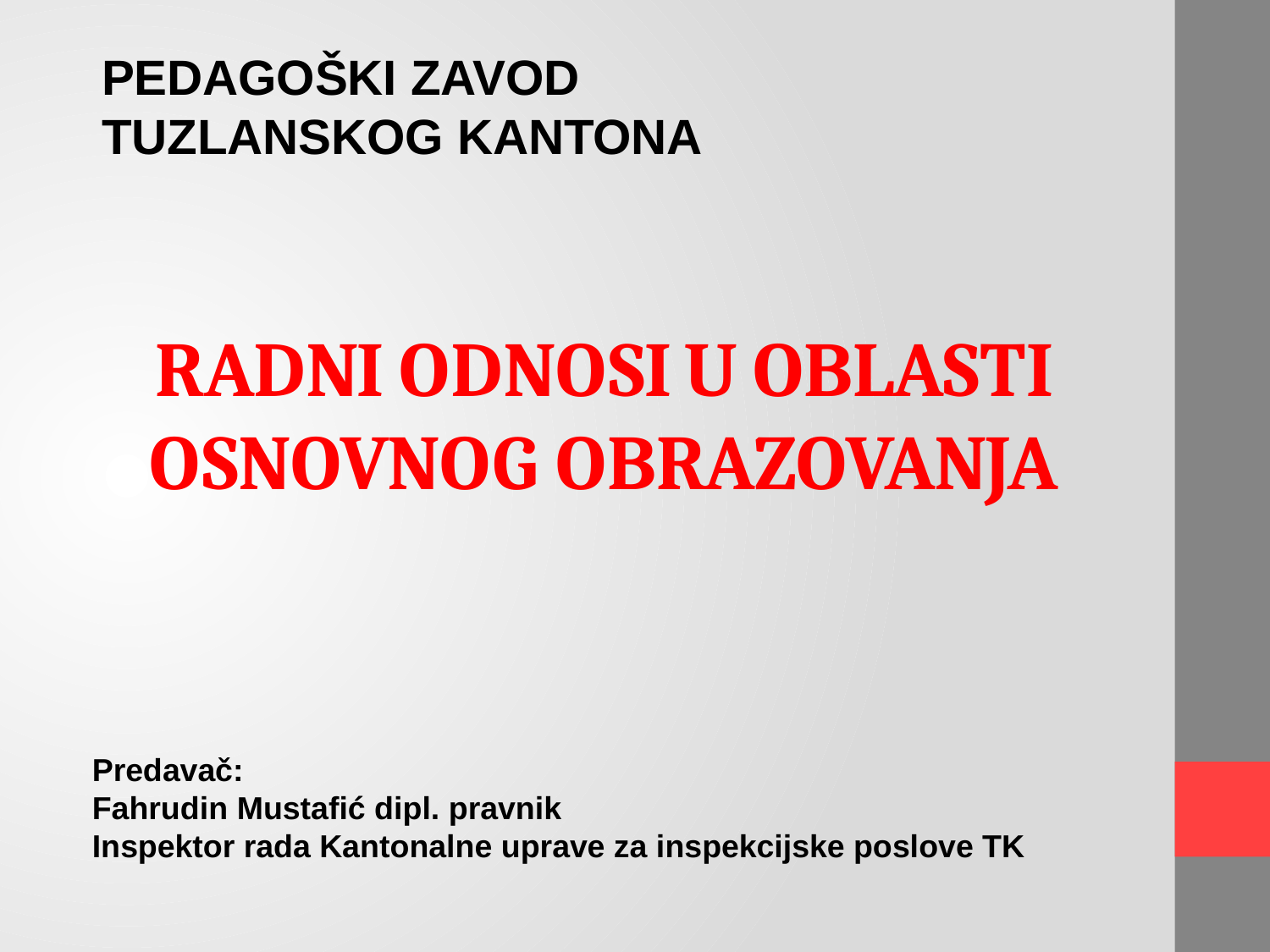

PEDAGOŠKI ZAVOD TUZLANSKOG KANTONA

# RADNI ODNOSI U OBLASTI OSNOVNOG OBRAZOVANJA
Predavač:
Fahrudin Mustafić dipl. pravnik
Inspektor rada Kantonalne uprave za inspekcijske poslove TK